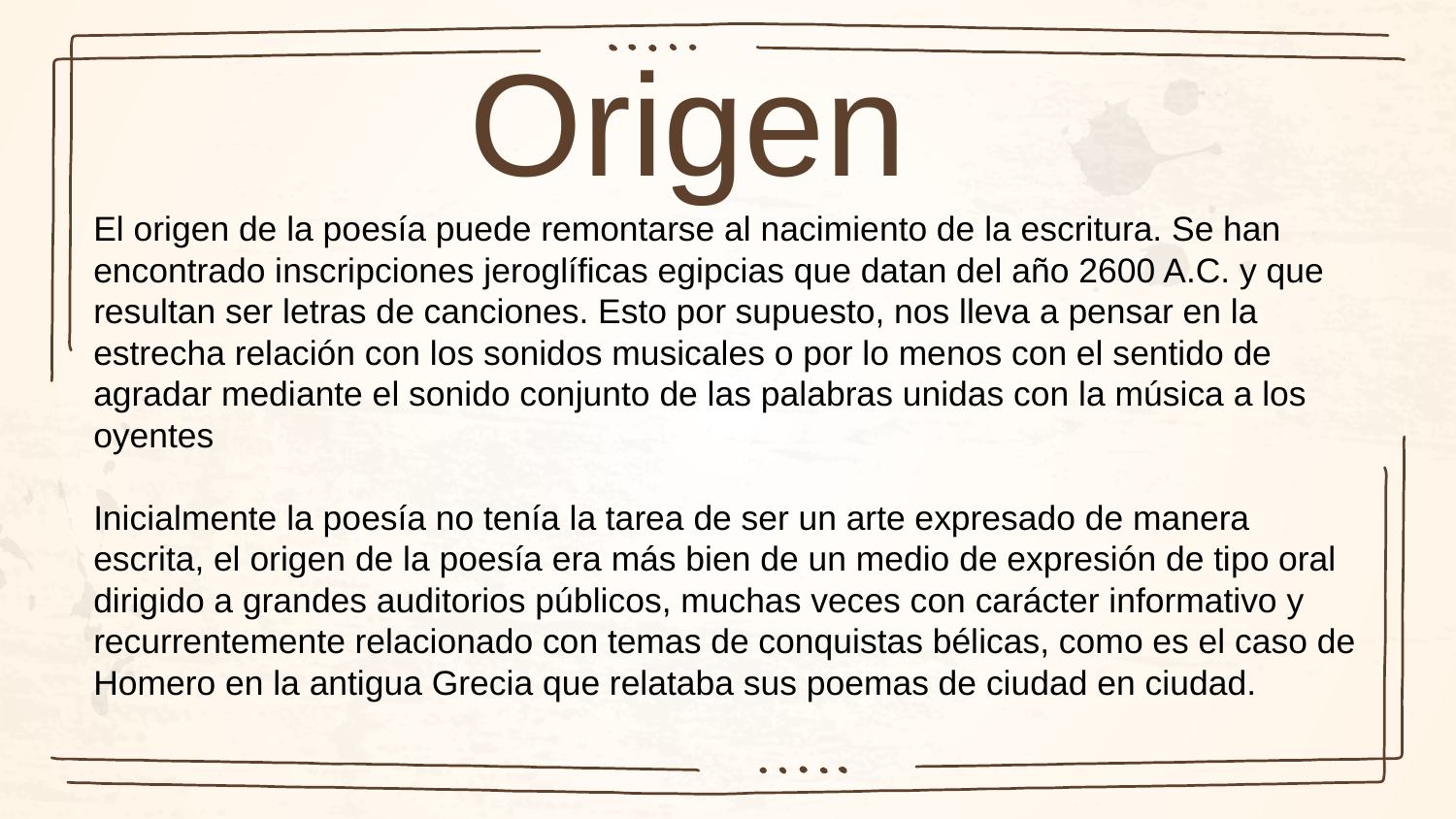

# Origen
El origen de la poesía puede remontarse al nacimiento de la escritura. Se han encontrado inscripciones jeroglíficas egipcias que datan del año 2600 A.C. y que resultan ser letras de canciones. Esto por supuesto, nos lleva a pensar en la estrecha relación con los sonidos musicales o por lo menos con el sentido de agradar mediante el sonido conjunto de las palabras unidas con la música a los oyentes

Inicialmente la poesía no tenía la tarea de ser un arte expresado de manera escrita, el origen de la poesía era más bien de un medio de expresión de tipo oral dirigido a grandes auditorios públicos, muchas veces con carácter informativo y recurrentemente relacionado con temas de conquistas bélicas, como es el caso de Homero en la antigua Grecia que relataba sus poemas de ciudad en ciudad.